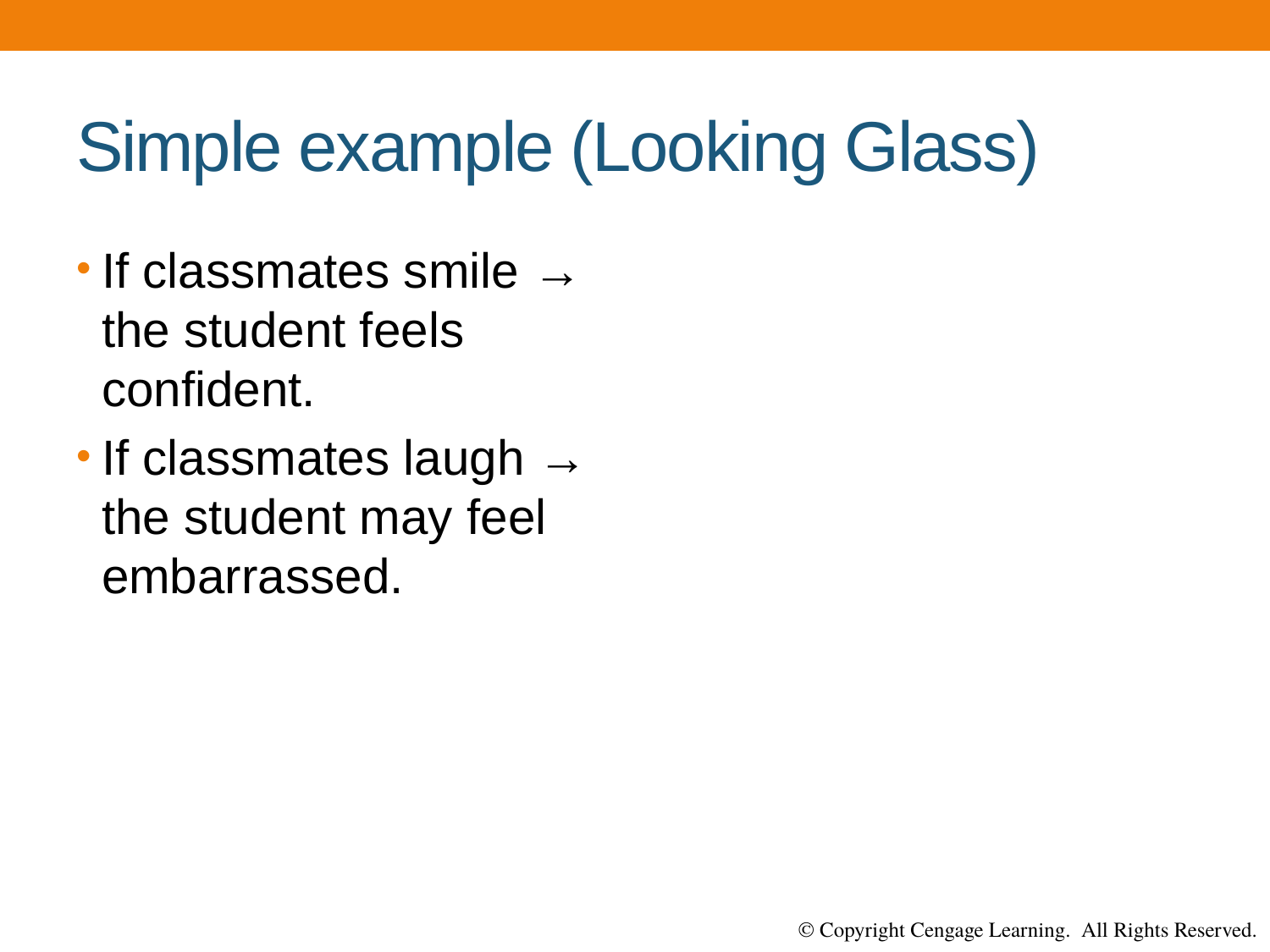

# Simple example (Looking Glass)
If classmates smile → the student feels confident.
If classmates laugh → the student may feel embarrassed.